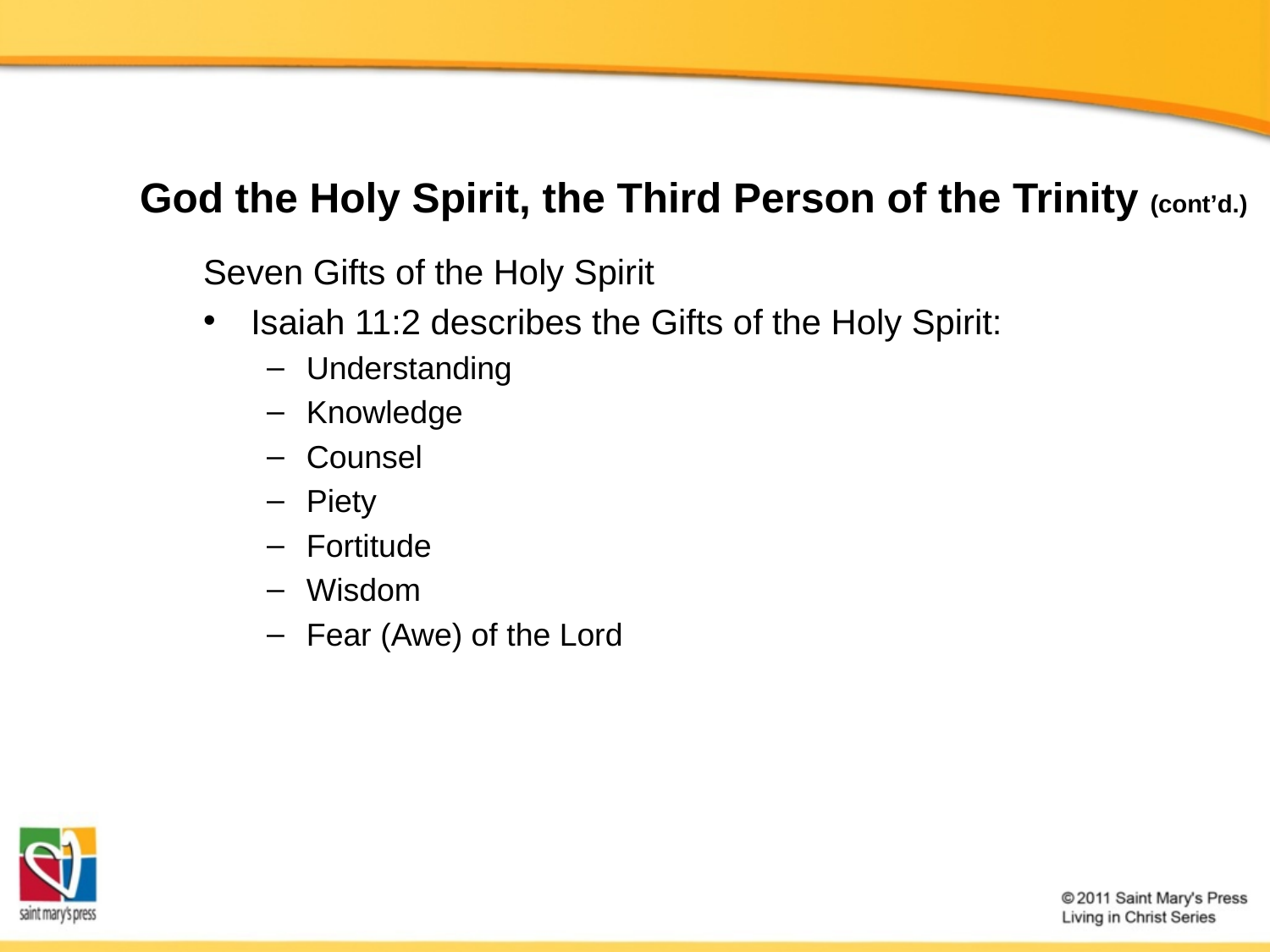

# God the Holy Spirit, the Third Person of the Trinity (cont’d.)
Seven Gifts of the Holy Spirit
Isaiah 11:2 describes the Gifts of the Holy Spirit:
Understanding
Knowledge
Counsel
Piety
Fortitude
Wisdom
Fear (Awe) of the Lord